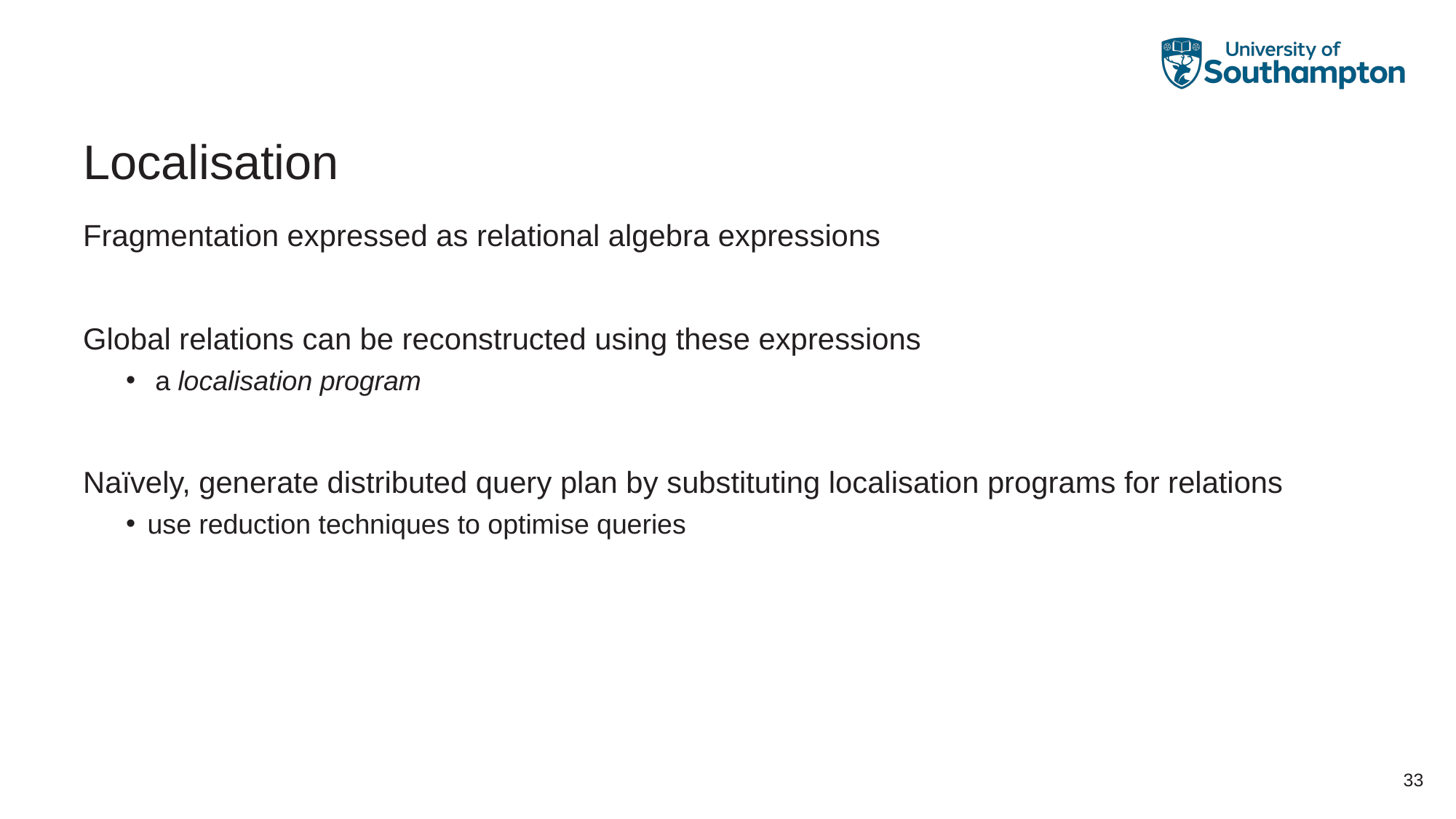

# Localisation
Fragmentation expressed as relational algebra expressions

Global relations can be reconstructed using these expressions
 a localisation program

Naïvely, generate distributed query plan by substituting localisation programs for relations
use reduction techniques to optimise queries